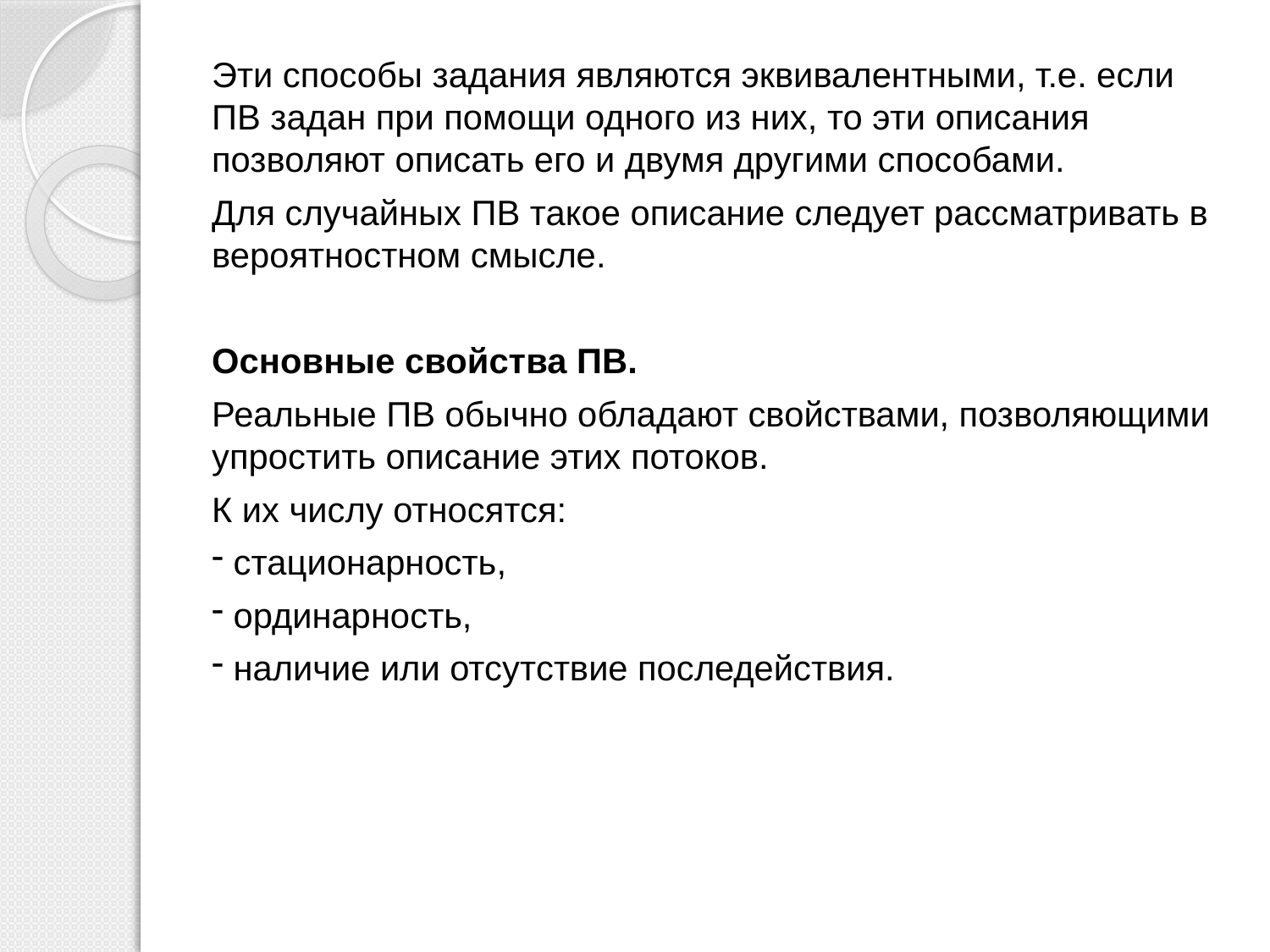

Эти способы задания являются эквивалентными, т.е. если ПВ задан при помощи одного из них, то эти описания позволяют описать его и двумя другими способами.
Для случайных ПВ такое описание следует рассматривать в вероятностном смысле.

Основные свойства ПВ.
Реальные ПВ обычно обладают свойствами, позволяющими упростить описание этих потоков.
К их числу относятся:
 стационарность,
 ординарность,
 наличие или отсутствие последействия.